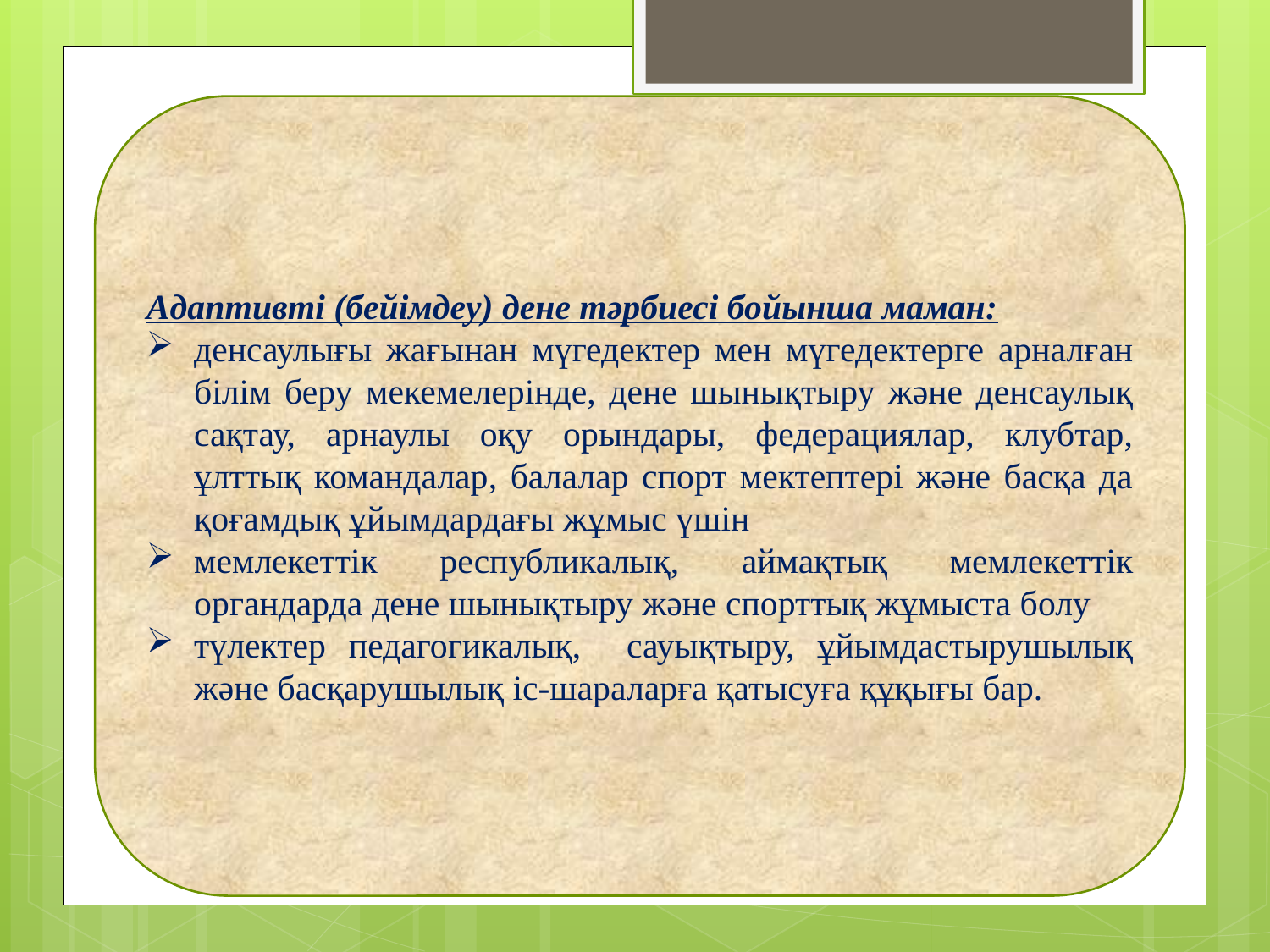

Адаптивті (бейімдеу) дене тәрбиесі бойынша маман:
денсаулығы жағынан мүгедектер мен мүгедектерге арналған білім беру мекемелерінде, дене шынықтыру және денсаулық сақтау, арнаулы оқу орындары, федерациялар, клубтар, ұлттық командалар, балалар спорт мектептері және басқа да қоғамдық ұйымдардағы жұмыс үшін
мемлекеттік республикалық, аймақтық мемлекеттік органдарда дене шынықтыру және спорттық жұмыста болу
түлектер педагогикалық,  сауықтыру, ұйымдастырушылық және басқарушылық іс-шараларға қатысуға құқығы бар.